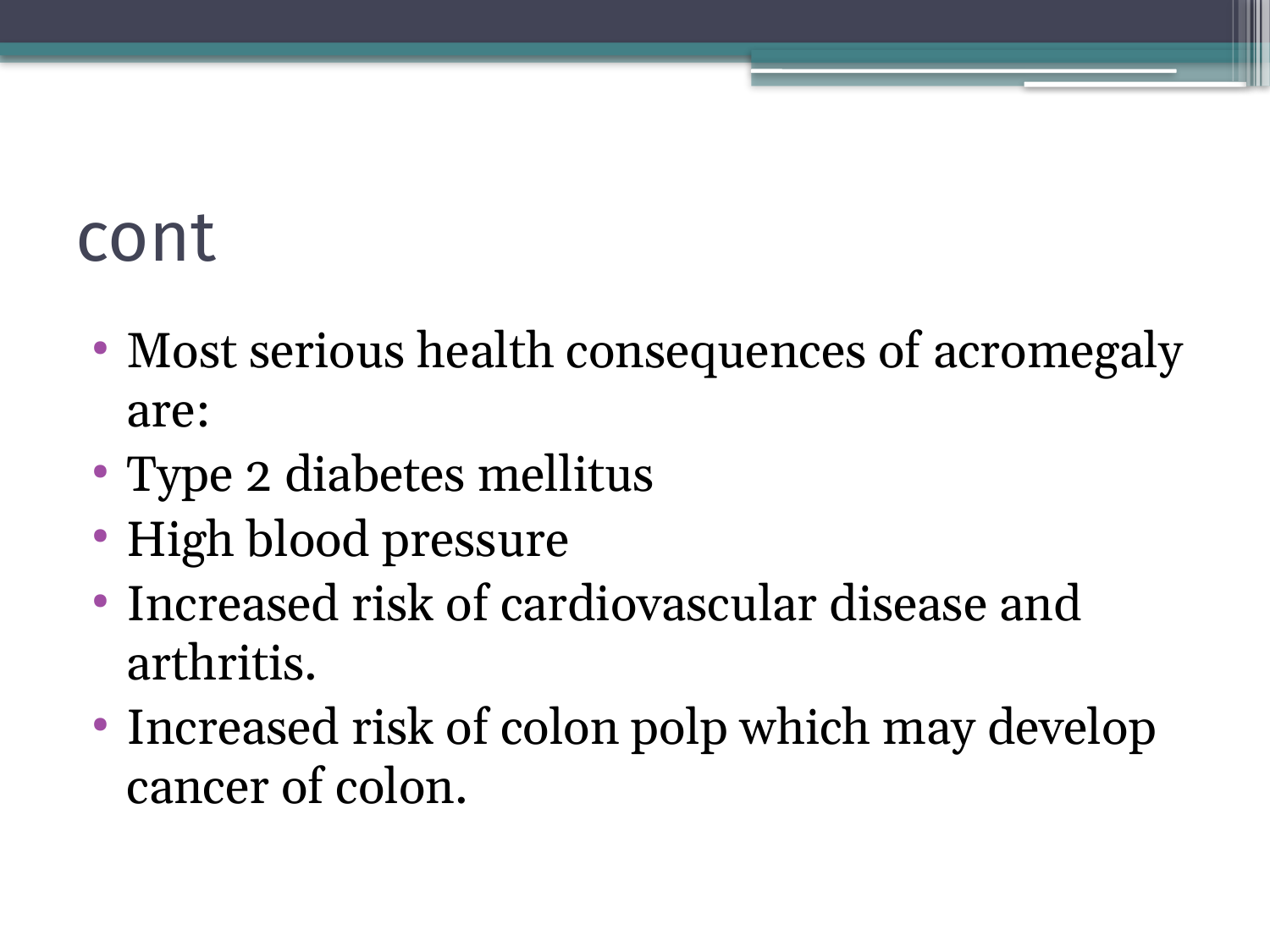

# cont
Most serious health consequences of acromegaly are:
Type 2 diabetes mellitus
High blood pressure
Increased risk of cardiovascular disease and arthritis.
Increased risk of colon polp which may develop cancer of colon.